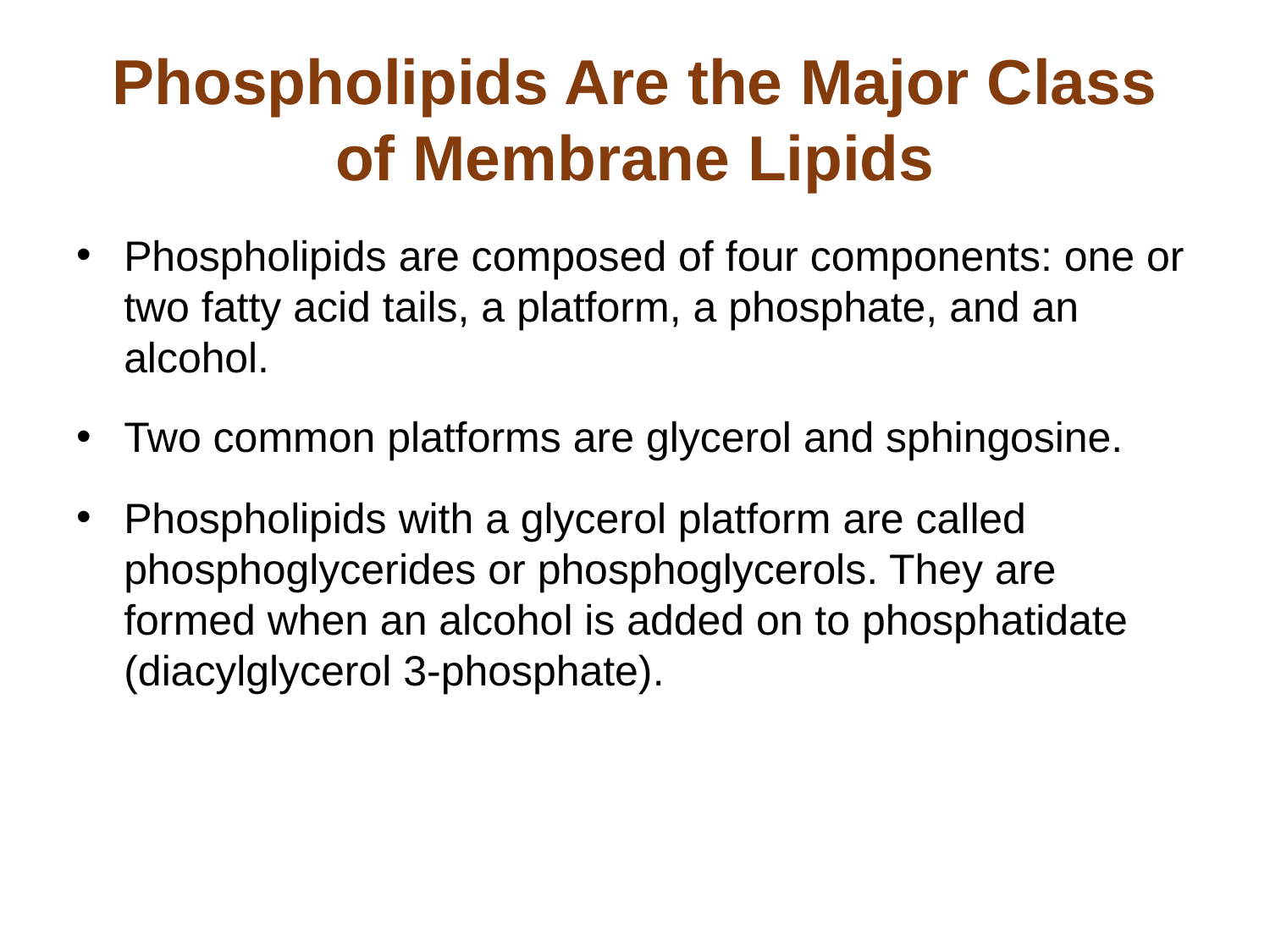

# Phospholipids Are the Major Class of Membrane Lipids
Phospholipids are composed of four components: one or two fatty acid tails, a platform, a phosphate, and an alcohol.
Two common platforms are glycerol and sphingosine.
Phospholipids with a glycerol platform are called phosphoglycerides or phosphoglycerols. They are formed when an alcohol is added on to phosphatidate (diacylglycerol 3-phosphate).